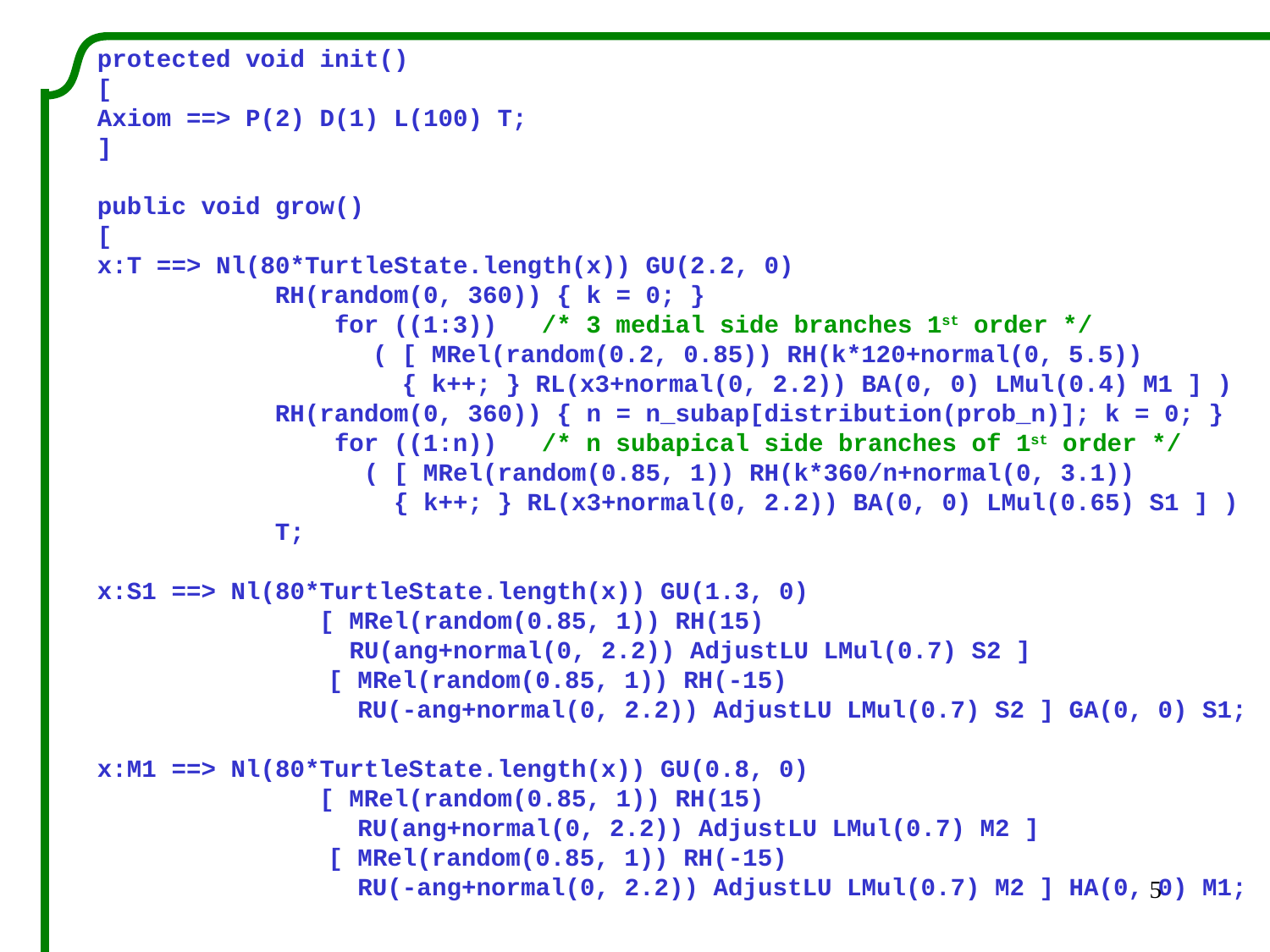

protected void init()
[
Axiom ==> P(2) D(1) L(100) T;
]

public void grow()
[
x:T ==> Nl(80*TurtleState.length(x)) GU(2.2, 0)
            RH(random(0, 360)) { k = 0; }
                for ((1:3))   /* 3 medial side branches 1st order */
	          ( [ MRel(random(0.2, 0.85)) RH(k*120+normal(0, 5.5))
	            { k++; } RL(x3+normal(0, 2.2)) BA(0, 0) LMul(0.4) M1 ] )
            RH(random(0, 360)) { n = n_subap[distribution(prob_n)]; k = 0; }
                for ((1:n))   /* n subapical side branches of 1st order */
                  ( [ MRel(random(0.85, 1)) RH(k*360/n+normal(0, 3.1))
                    { k++; } RL(x3+normal(0, 2.2)) BA(0, 0) LMul(0.65) S1 ] )
            T;

x:S1 ==> Nl(80*TurtleState.length(x)) GU(1.3, 0)
               [ MRel(random(0.85, 1)) RH(15)
                 RU(ang+normal(0, 2.2)) AdjustLU LMul(0.7) S2 ]
	       [ MRel(random(0.85, 1)) RH(-15)
	         RU(-ang+normal(0, 2.2)) AdjustLU LMul(0.7) S2 ] GA(0, 0) S1;

x:M1 ==> Nl(80*TurtleState.length(x)) GU(0.8, 0)
               [ MRel(random(0.85, 1)) RH(15)
	         RU(ang+normal(0, 2.2)) AdjustLU LMul(0.7) M2 ]
	       [ MRel(random(0.85, 1)) RH(-15)
	         RU(-ang+normal(0, 2.2)) AdjustLU LMul(0.7) M2 ] HA(0, 0) M1;

5